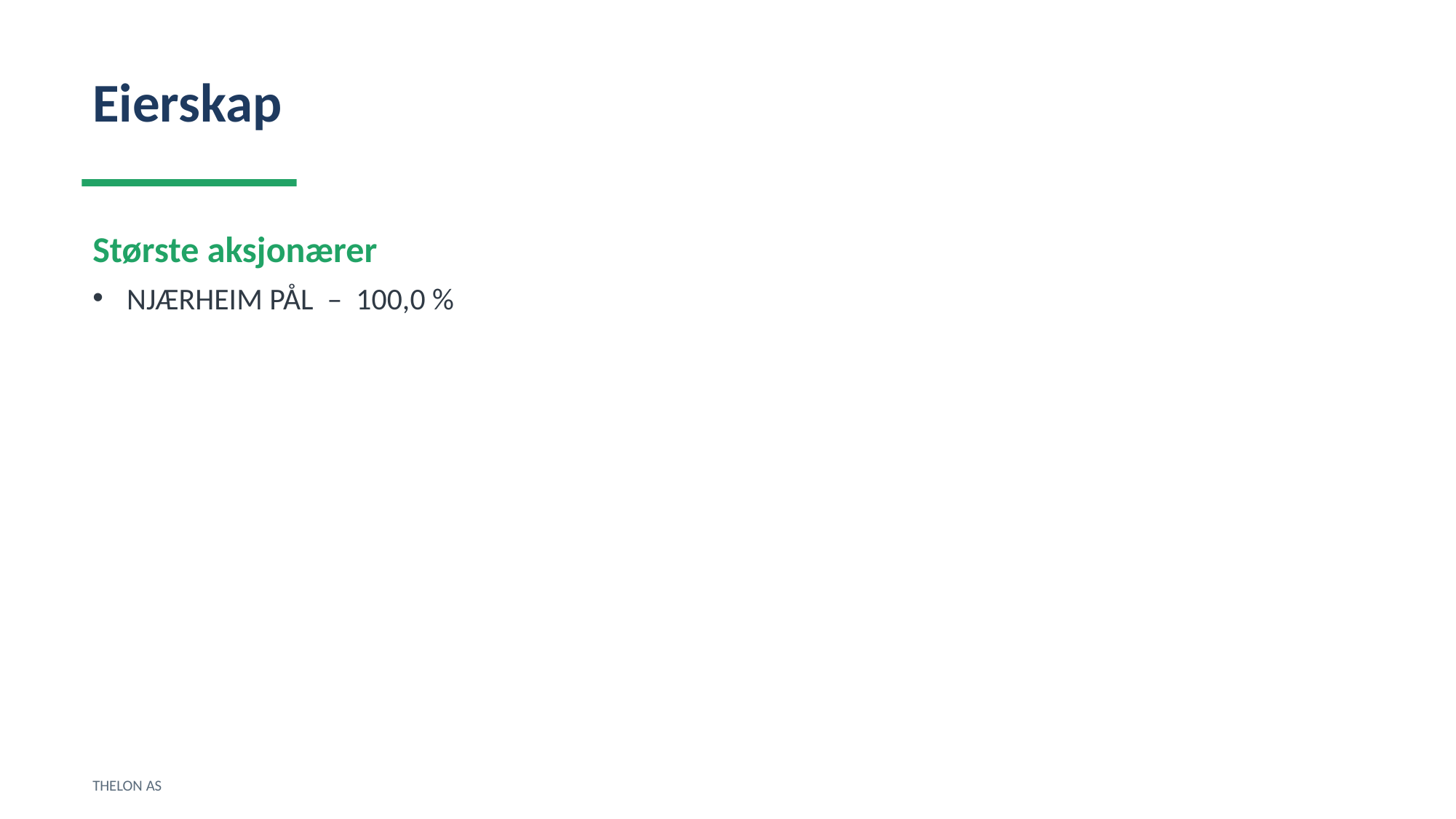

Eierskap

Største aksjonærer
NJÆRHEIM PÅL  –  100,0 %
THELON AS